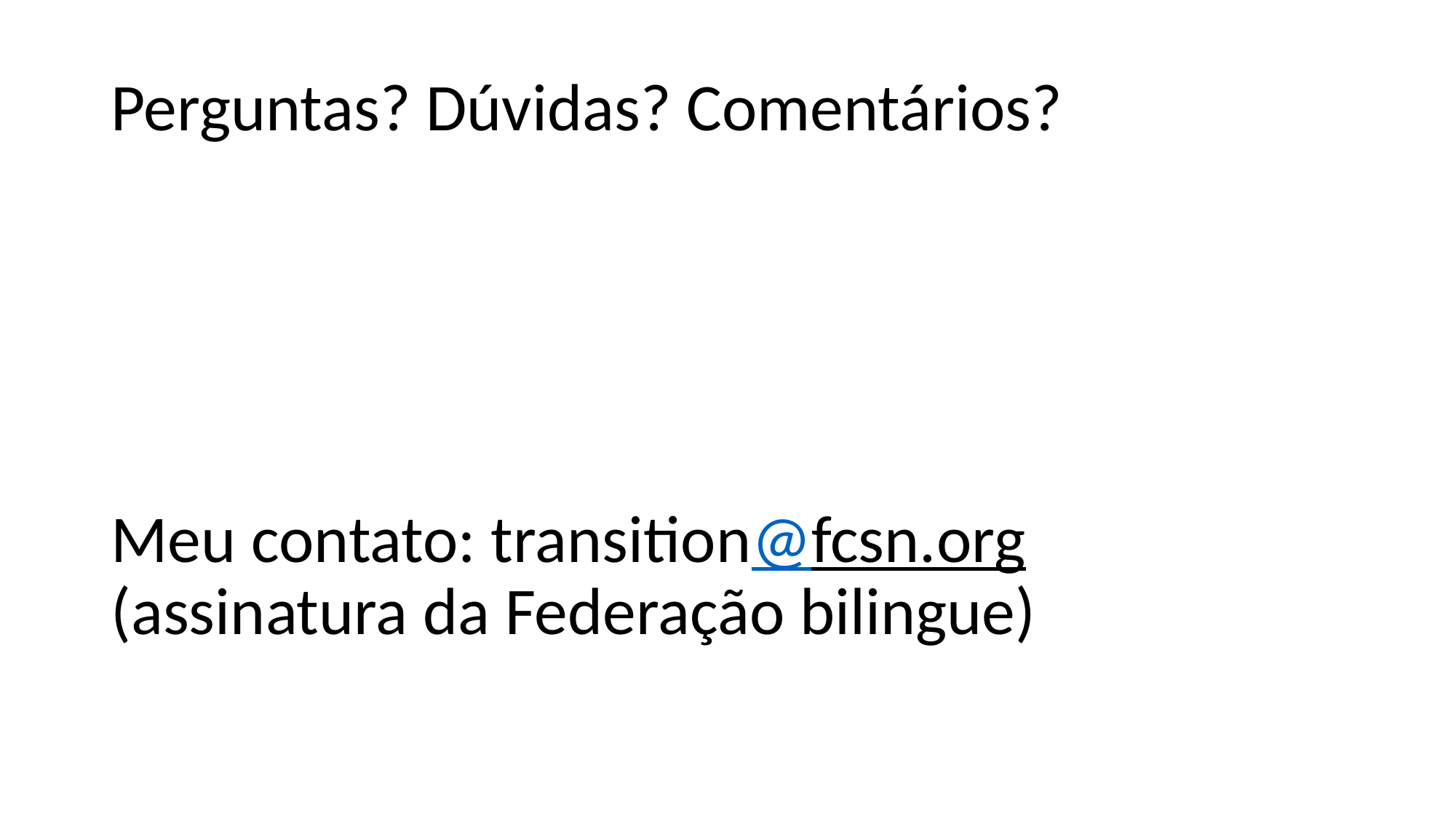

# Perguntas? Dúvidas? Comentários? Meu contato: transition@fcsn.org (assinatura da Federação bilingue)